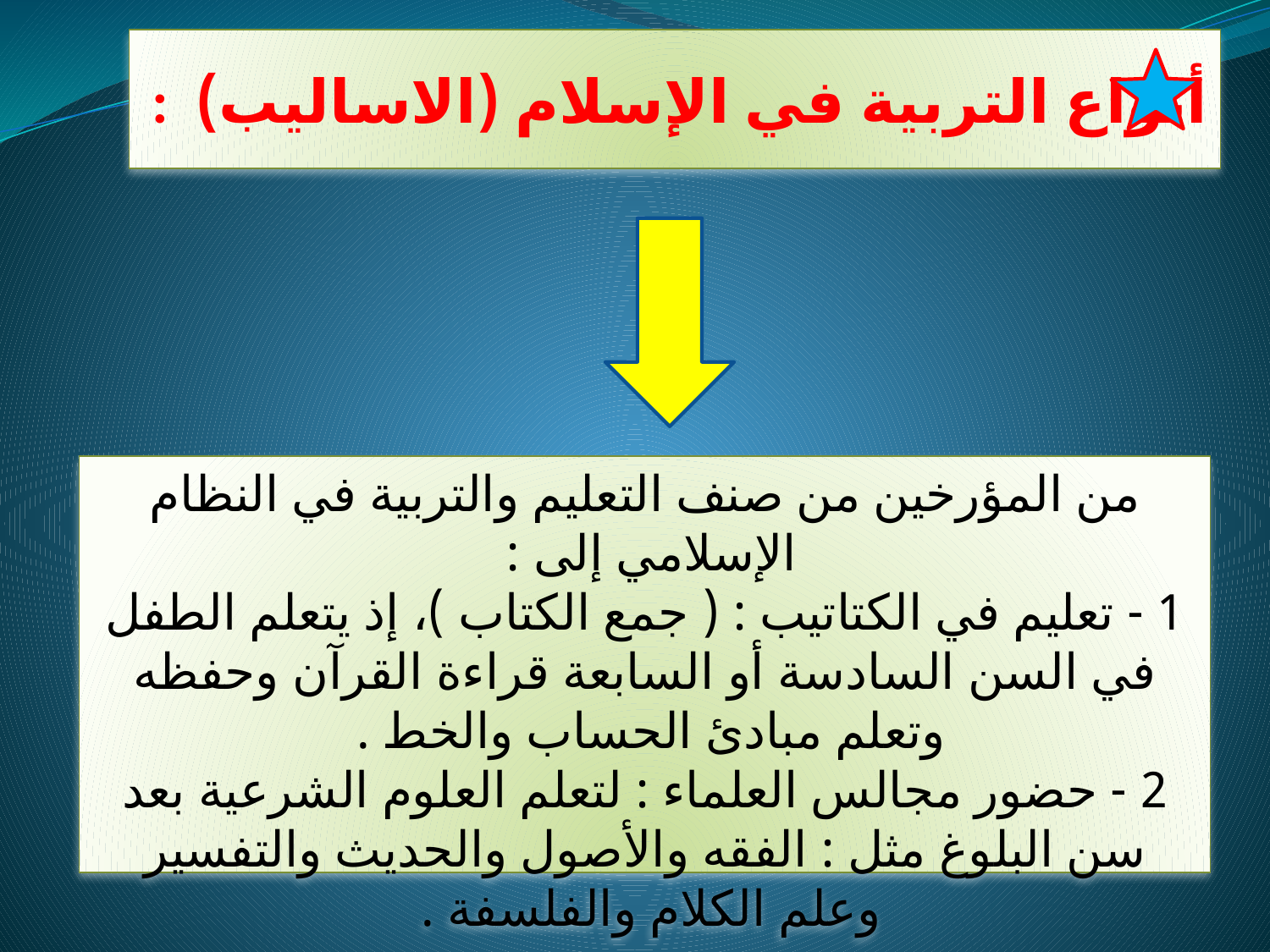

# :  أنواع التربية في الإسلام (الاساليب)

من المؤرخين من صنف التعليم والتربية في النظام الإسلامي إلى :
1 - تعليم في الكتاتيب : ( جمع الكتاب )، إذ يتعلم الطفل في السن السادسة أو السابعة قراءة القرآن وحفظه وتعلم مبادئ الحساب والخط .
2 - حضور مجالس العلماء : لتعلم العلوم الشرعية بعد سن البلوغ مثل : الفقه والأصول والحديث والتفسير وعلم الكلام والفلسفة .